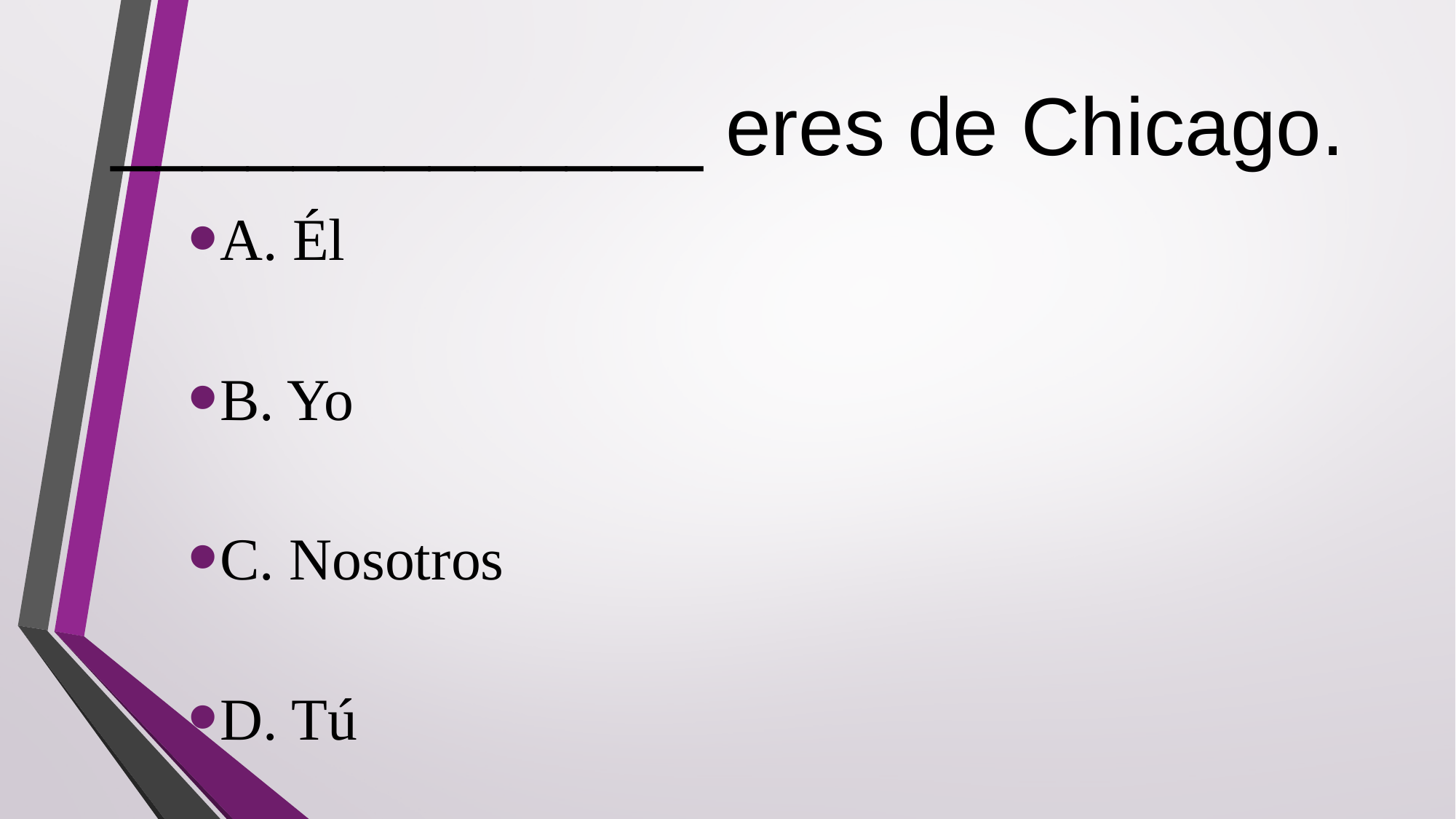

# _____________ eres de Chicago.
A. Él

B. Yo

C. Nosotros

D. Tú